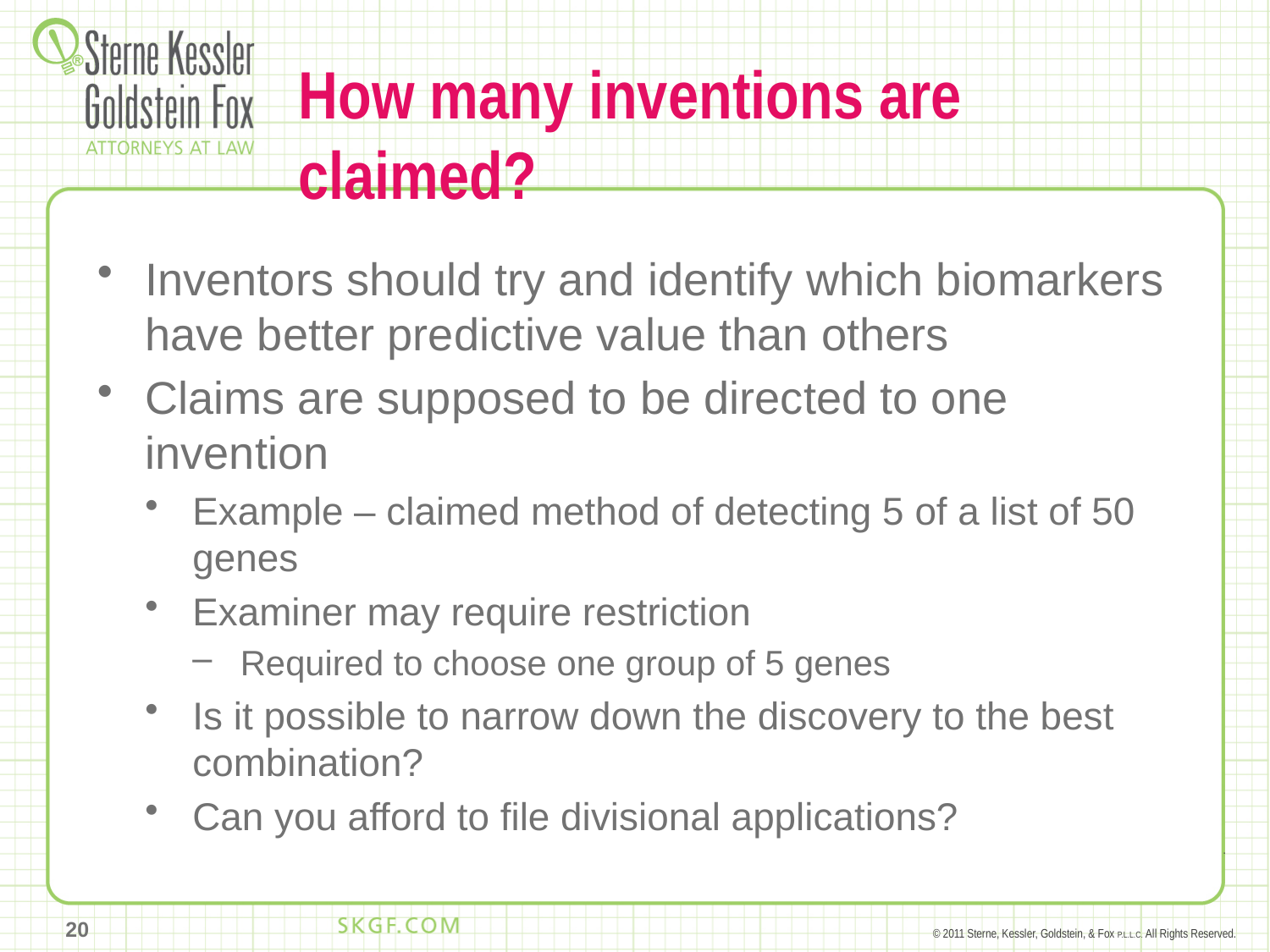

# How many inventions are claimed?
Inventors should try and identify which biomarkers have better predictive value than others
Claims are supposed to be directed to one invention
Example – claimed method of detecting 5 of a list of 50 genes
Examiner may require restriction
Required to choose one group of 5 genes
Is it possible to narrow down the discovery to the best combination?
Can you afford to file divisional applications?

20